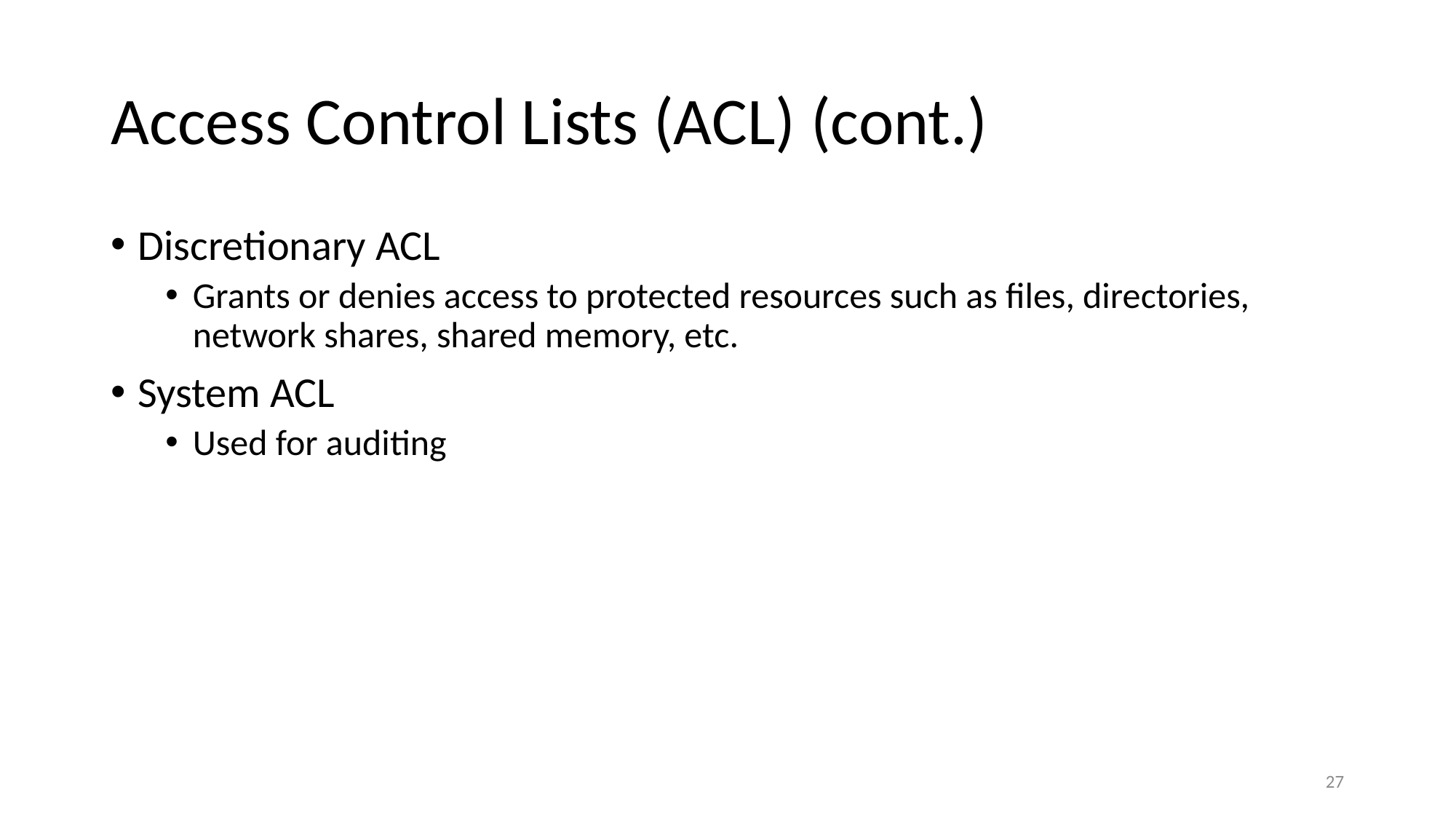

# Access Control Lists (ACL) (cont.)
Discretionary ACL
Grants or denies access to protected resources such as files, directories, network shares, shared memory, etc.
System ACL
Used for auditing
27